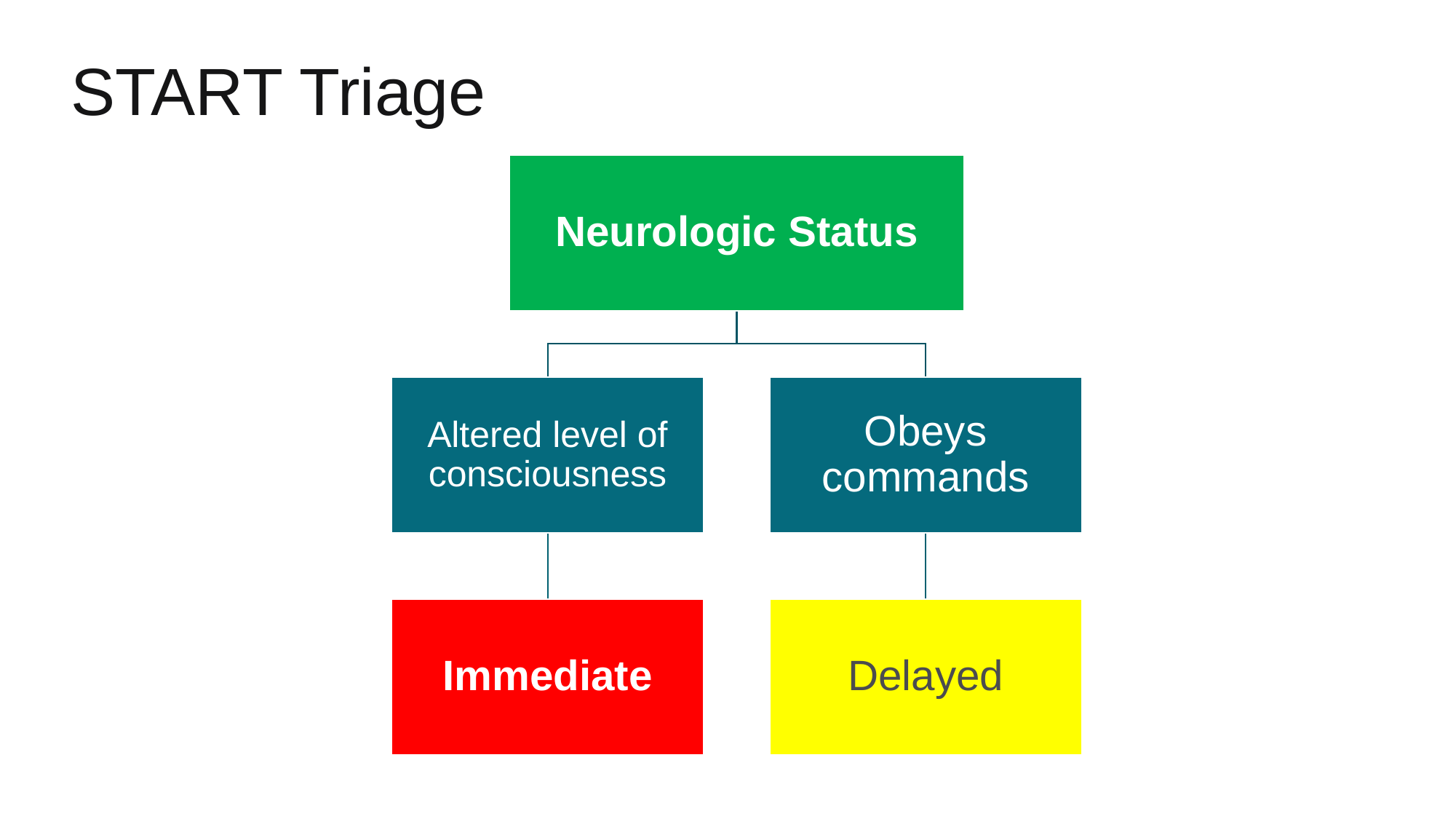

# START Triage

Neurologic Status

Altered level of consciousness

Obeys commands

Immediate

Delayed